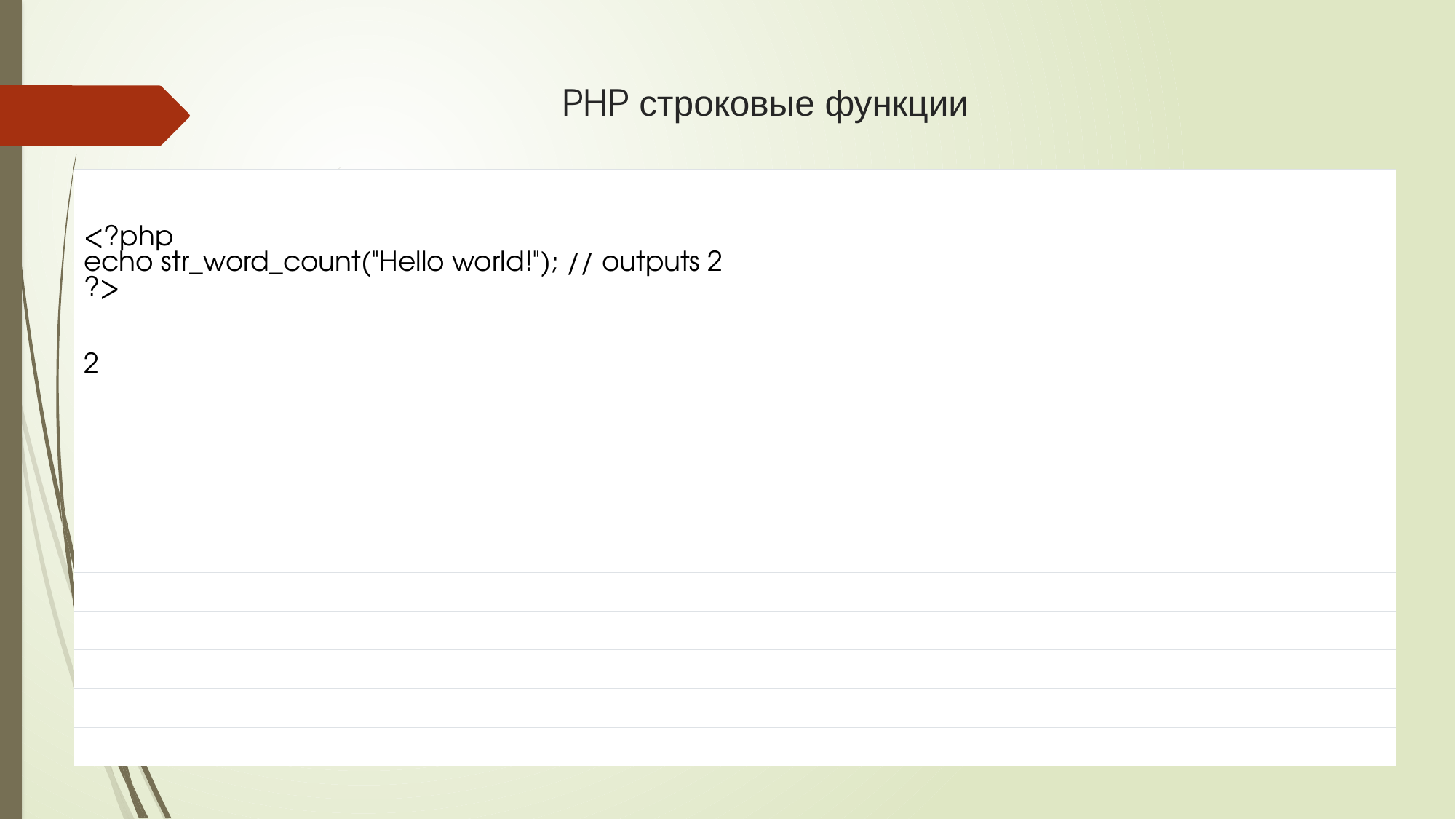

# PHP строковые функции
| <?php echo str\_word\_count("Hello world!"); // outputs 2 ?> 2 |  |  |
| --- | --- | --- |
|  |  |  |
|  |  |  |
|  |  |  |
|  |  |  |
|  |  |  |